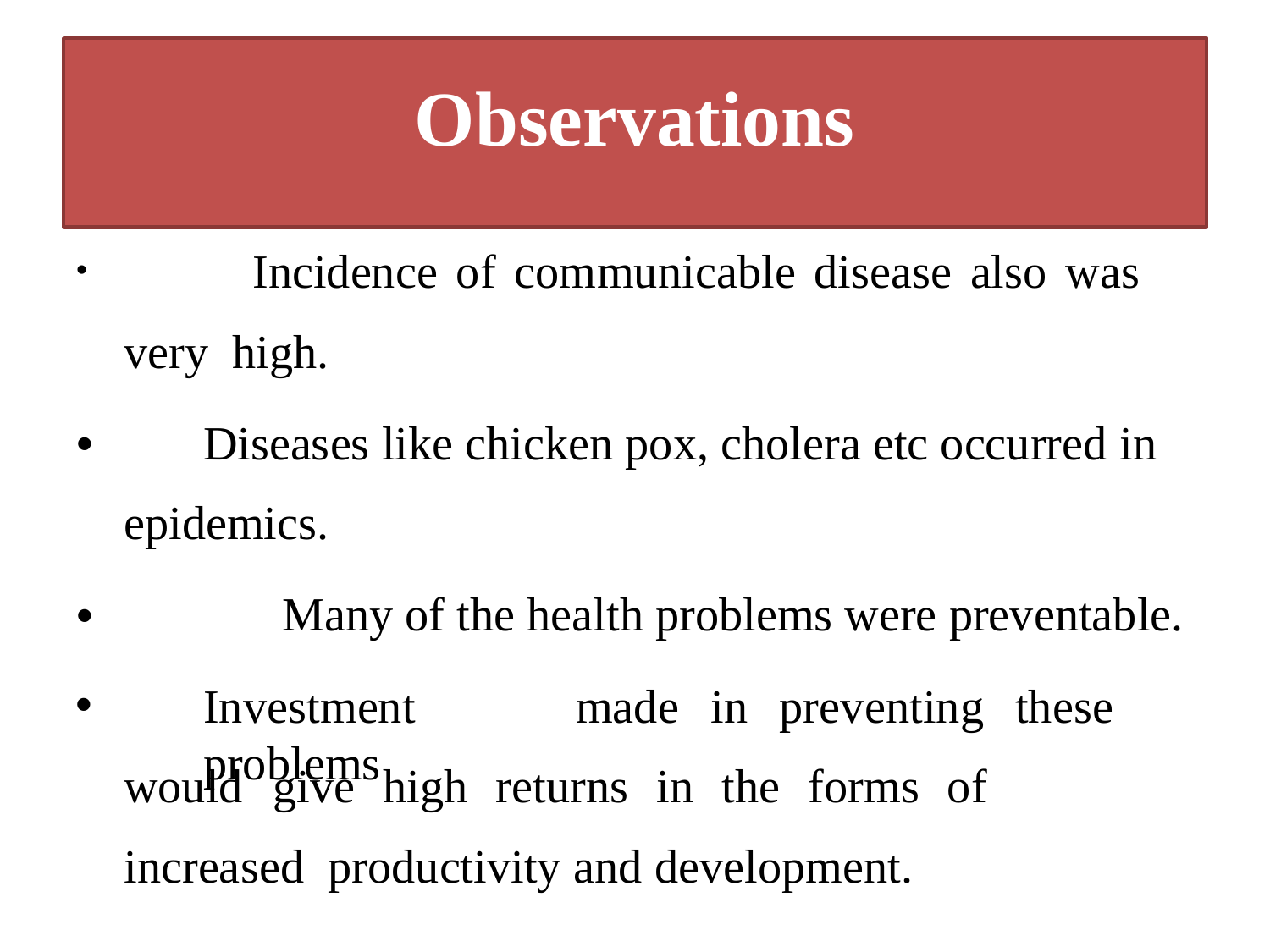

# Observations
	Incidence	of	communicable	disease	also	was	very  high.
Diseases like chicken pox, cholera etc occurred in  epidemics.
Many of the health problems were preventable.
•
•
Investment	made	in	preventing	these	problems
would	give	high	returns	in	the	forms	of	increased  productivity and development.